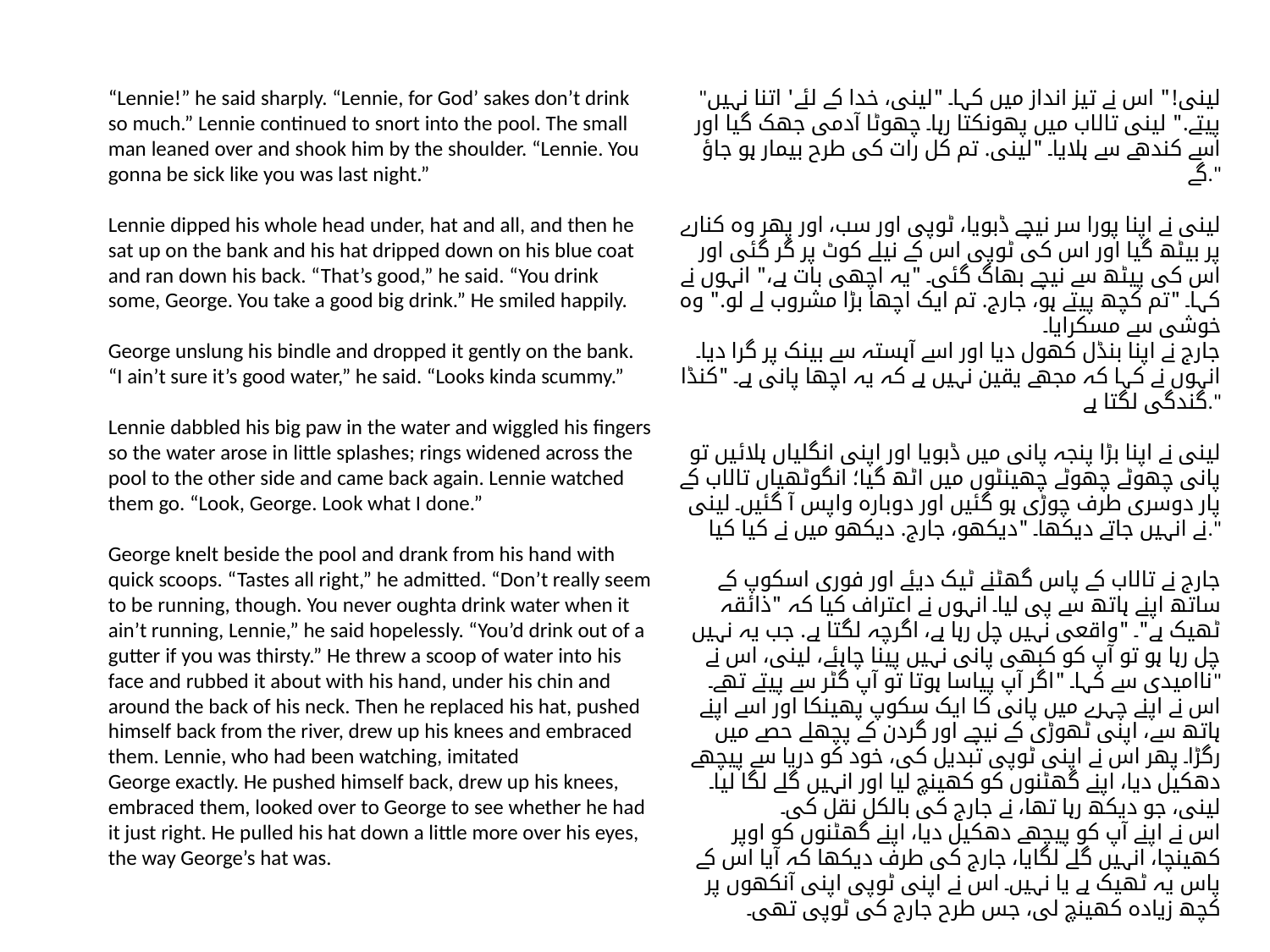

"لینی!" اس نے تیز انداز میں کہا۔ "لینی، خدا کے لئے' اتنا نہیں پیتے." لینی تالاب میں پھونکتا رہا۔ چھوٹا آدمی جھک گیا اور اسے کندھے سے ہلایا۔ "لینی. تم کل رات کی طرح بیمار ہو جاؤ گے."

لینی نے اپنا پورا سر نیچے ڈبویا، ٹوپی اور سب، اور پھر وہ کنارے پر بیٹھ گیا اور اس کی ٹوپی اس کے نیلے کوٹ پر گر گئی اور اس کی پیٹھ سے نیچے بھاگ گئی۔ "یہ اچھی بات ہے،" انہوں نے کہا۔ "تم کچھ پیتے ہو، جارج. تم ایک اچھا بڑا مشروب لے لو." وہ خوشی سے مسکرایا۔
جارج نے اپنا بنڈل کھول دیا اور اسے آہستہ سے بینک پر گرا دیا۔ انہوں نے کہا کہ مجھے یقین نہیں ہے کہ یہ اچھا پانی ہے۔ "کنڈا گندگی لگتا ہے."

لینی نے اپنا بڑا پنجہ پانی میں ڈبویا اور اپنی انگلیاں ہلائیں تو پانی چھوٹے چھوٹے چھینٹوں میں اٹھ گیا؛ انگوٹھیاں تالاب کے پار دوسری طرف چوڑی ہو گئیں اور دوبارہ واپس آ گئیں۔ لینی نے انہیں جاتے دیکھا۔ "دیکھو، جارج. دیکھو میں نے کیا کیا."

جارج نے تالاب کے پاس گھٹنے ٹیک دیئے اور فوری اسکوپ کے ساتھ اپنے ہاتھ سے پی لیا۔ انہوں نے اعتراف کیا کہ "ذائقہ ٹھیک ہے"۔ "واقعی نہیں چل رہا ہے، اگرچہ لگتا ہے. جب یہ نہیں چل رہا ہو تو آپ کو کبھی پانی نہیں پینا چاہئے، لینی، اس نے ناامیدی سے کہا۔ "اگر آپ پیاسا ہوتا تو آپ گٹر سے پیتے تھے۔"
اس نے اپنے چہرے میں پانی کا ایک سکوپ پھینکا اور اسے اپنے ہاتھ سے، اپنی ٹھوڑی کے نیچے اور گردن کے پچھلے حصے میں رگڑا۔ پھر اس نے اپنی ٹوپی تبدیل کی، خود کو دریا سے پیچھے دھکیل دیا، اپنے گھٹنوں کو کھینچ لیا اور انہیں گلے لگا لیا۔ لینی، جو دیکھ رہا تھا، نے جارج کی بالکل نقل کی۔
اس نے اپنے آپ کو پیچھے دھکیل دیا، اپنے گھٹنوں کو اوپر کھینچا، انہیں گلے لگایا، جارج کی طرف دیکھا کہ آیا اس کے پاس یہ ٹھیک ہے یا نہیں۔ اس نے اپنی ٹوپی اپنی آنکھوں پر کچھ زیادہ کھینچ لی، جس طرح جارج کی ٹوپی تھی۔
“Lennie!” he said sharply. “Lennie, for God’ sakes don’t drink so much.” Lennie continued to snort into the pool. The small man leaned over and shook him by the shoulder. “Lennie. You gonna be sick like you was last night.”

Lennie dipped his whole head under, hat and all, and then he sat up on the bank and his hat dripped down on his blue coat and ran down his back. “That’s good,” he said. “You drink some, George. You take a good big drink.” He smiled happily.

George unslung his bindle and dropped it gently on the bank. “I ain’t sure it’s good water,” he said. “Looks kinda scummy.”

Lennie dabbled his big paw in the water and wiggled his fingers so the water arose in little splashes; rings widened across the pool to the other side and came back again. Lennie watched them go. “Look, George. Look what I done.”

George knelt beside the pool and drank from his hand with quick scoops. “Tastes all right,” he admitted. “Don’t really seem to be running, though. You never oughta drink water when it ain’t running, Lennie,” he said hopelessly. “You’d drink out of a gutter if you was thirsty.” He threw a scoop of water into his face and rubbed it about with his hand, under his chin and around the back of his neck. Then he replaced his hat, pushed himself back from the river, drew up his knees and embraced them. Lennie, who had been watching, imitated
George exactly. He pushed himself back, drew up his knees, embraced them, looked over to George to see whether he had it just right. He pulled his hat down a little more over his eyes, the way George’s hat was.